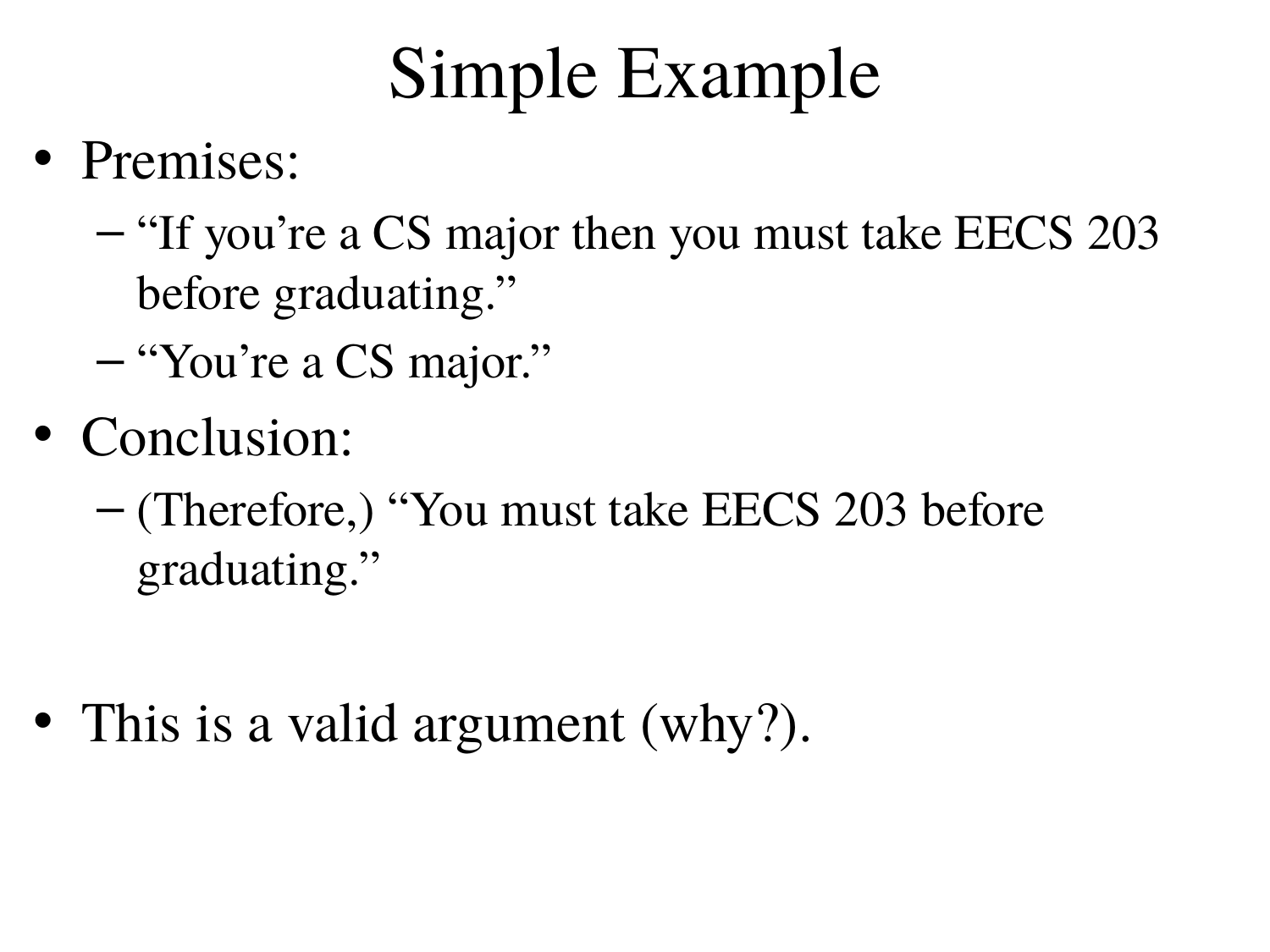

# Simple Example
Premises:
“If you’re a CS major then you must take EECS 203 before graduating.”
“You’re a CS major.”
Conclusion:
(Therefore,) “You must take EECS 203 before graduating.”

This is a valid argument (why?).